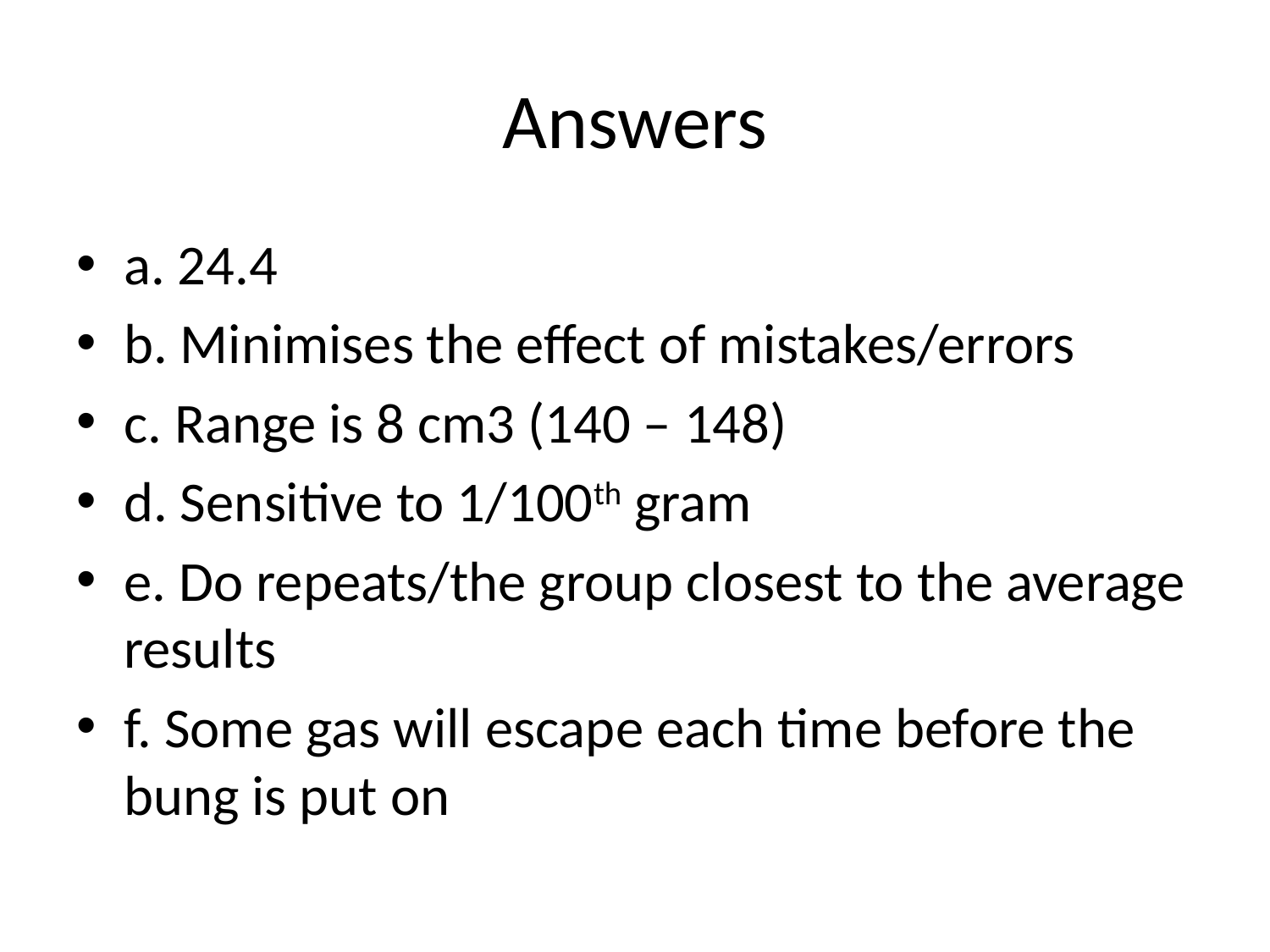

# Answers
a. 24.4
b. Minimises the effect of mistakes/errors
c. Range is 8 cm3 (140 – 148)
d. Sensitive to 1/100th gram
e. Do repeats/the group closest to the average results
f. Some gas will escape each time before the bung is put on